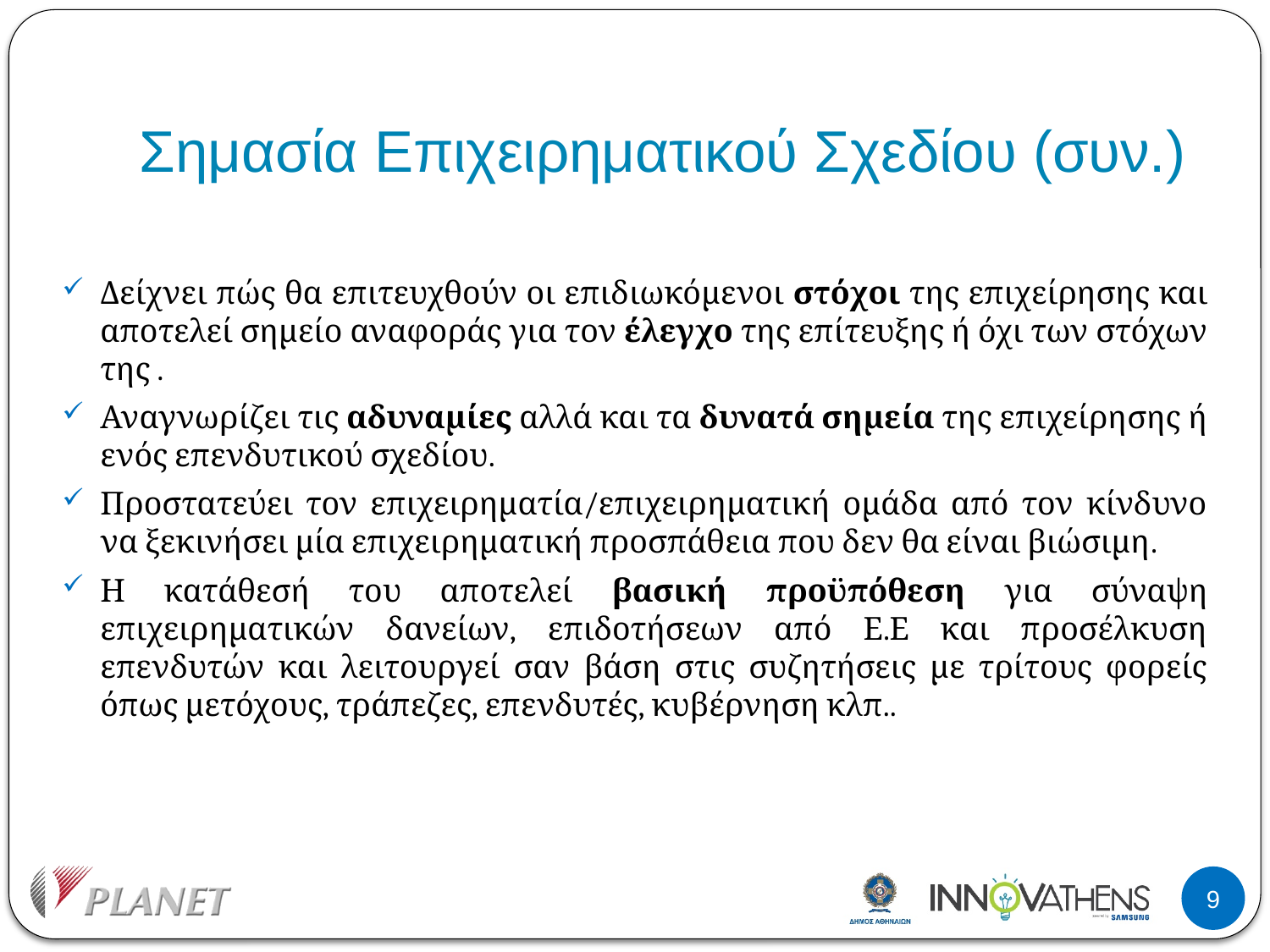

# Σημασία Επιχειρηματικού Σχεδίου (συν.)

Δείχνει πώς θα επιτευχθούν οι επιδιωκόμενοι στόχοι της επιχείρησης και αποτελεί σημείο αναφοράς για τον έλεγχο της επίτευξης ή όχι των στόχων της .
Αναγνωρίζει τις αδυναμίες αλλά και τα δυνατά σημεία της επιχείρησης ή ενός επενδυτικού σχεδίου.
Προστατεύει τον επιχειρηματία/επιχειρηματική ομάδα από τον κίνδυνο να ξεκινήσει μία επιχειρηματική προσπάθεια που δεν θα είναι βιώσιμη.
Η κατάθεσή του αποτελεί βασική προϋπόθεση για σύναψη επιχειρηματικών δανείων, επιδοτήσεων από Ε.Ε και προσέλκυση επενδυτών και λειτουργεί σαν βάση στις συζητήσεις με τρίτους φορείς όπως μετόχους, τράπεζες, επενδυτές, κυβέρνηση κλπ..